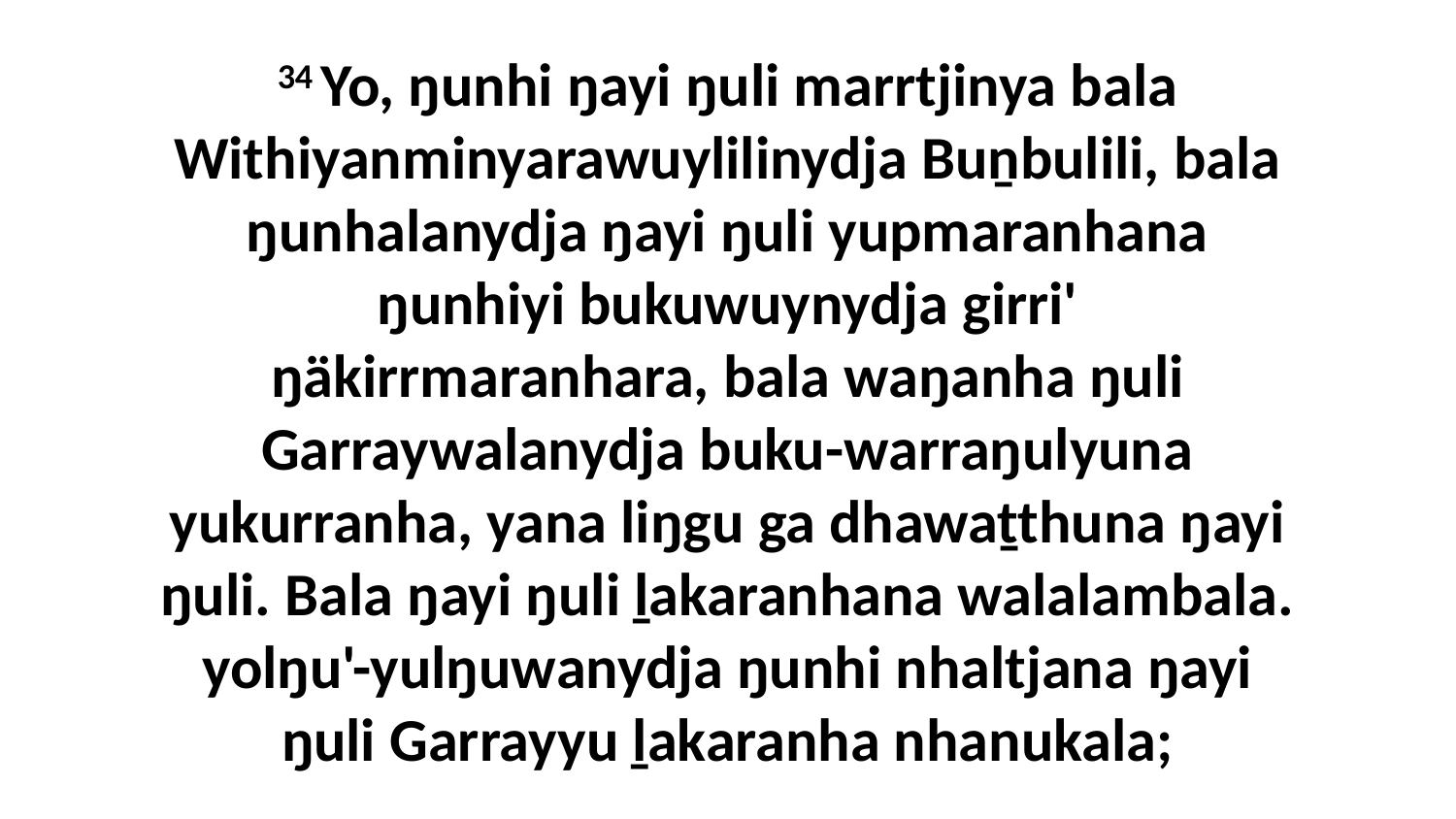

34 Yo, ŋunhi ŋayi ŋuli marrtjinya bala Withiyanminyarawuylilinydja Buṉbulili, bala ŋunhalanydja ŋayi ŋuli yupmaranhana ŋunhiyi bukuwuynydja girri' ŋäkirrmaranhara, bala waŋanha ŋuli Garraywalanydja buku-warraŋulyuna yukurranha, yana liŋgu ga dhawaṯthuna ŋayi ŋuli. Bala ŋayi ŋuli ḻakaranhana walalambala. yolŋu'-yulŋuwanydja ŋunhi nhaltjana ŋayi ŋuli Garrayyu ḻakaranha nhanukala;